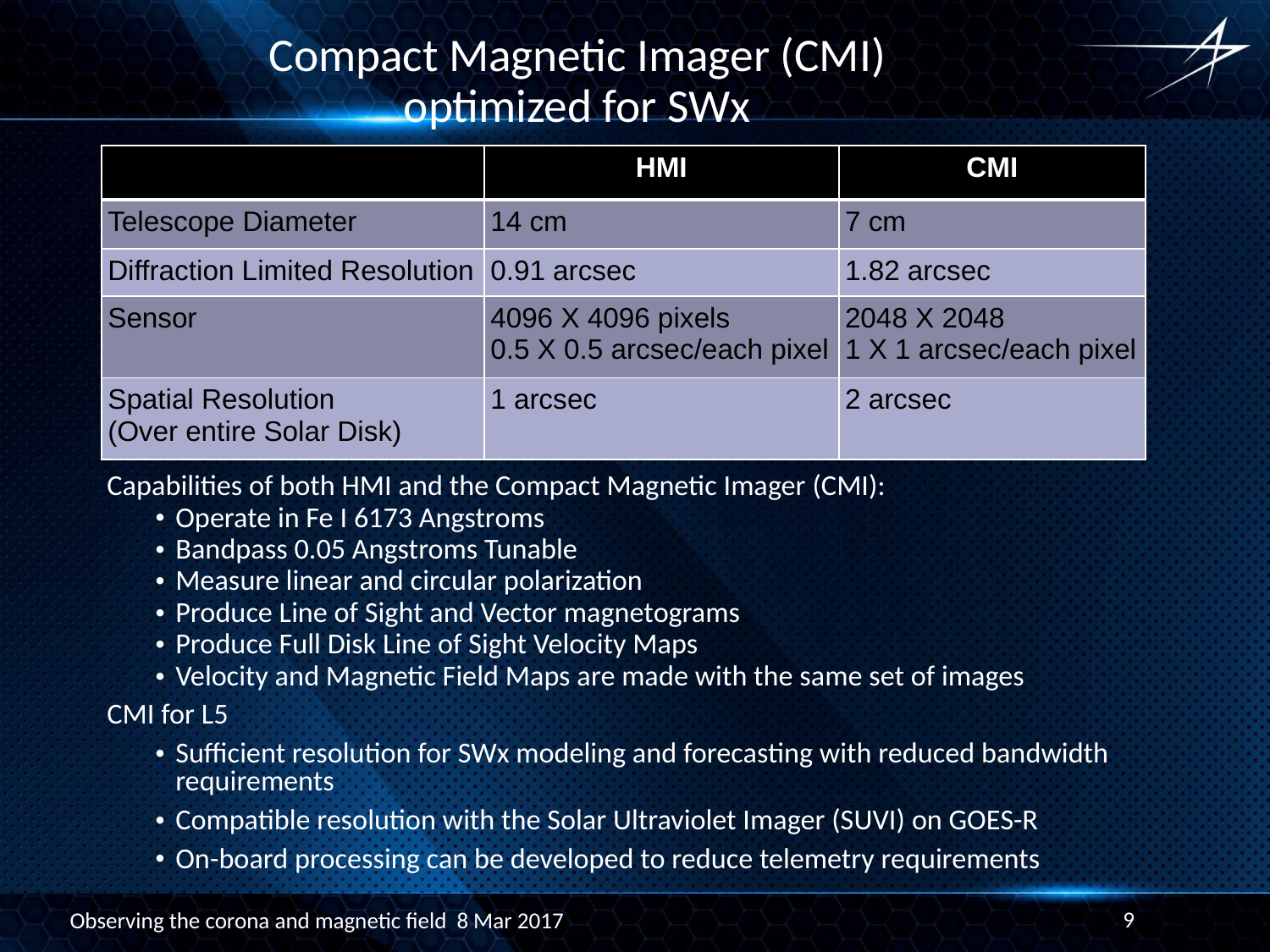

# Compact Magnetic Imager (CMI) optimized for SWx
|  | HMI | CMI |
| --- | --- | --- |
| Telescope Diameter | 14 cm | 7 cm |
| Diffraction Limited Resolution | 0.91 arcsec | 1.82 arcsec |
| Sensor | 4096 X 4096 pixels 0.5 X 0.5 arcsec/each pixel | 2048 X 2048 1 X 1 arcsec/each pixel |
| Spatial Resolution (Over entire Solar Disk) | 1 arcsec | 2 arcsec |
Capabilities of both HMI and the Compact Magnetic Imager (CMI):
Operate in Fe I 6173 Angstroms
Bandpass 0.05 Angstroms Tunable
Measure linear and circular polarization
Produce Line of Sight and Vector magnetograms
Produce Full Disk Line of Sight Velocity Maps
Velocity and Magnetic Field Maps are made with the same set of images
CMI for L5
Sufficient resolution for SWx modeling and forecasting with reduced bandwidth requirements
Compatible resolution with the Solar Ultraviolet Imager (SUVI) on GOES-R
On-board processing can be developed to reduce telemetry requirements
9